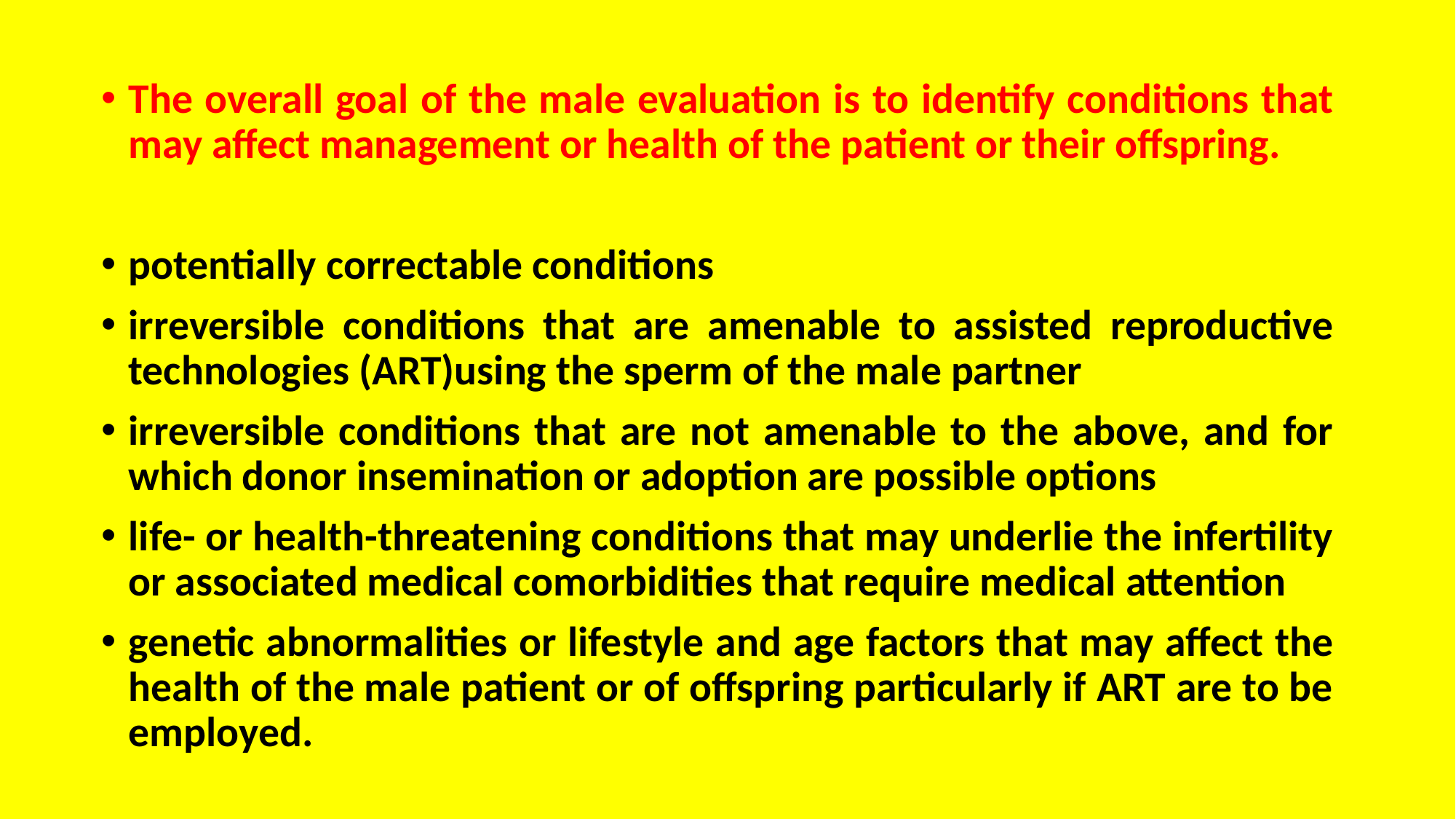

The overall goal of the male evaluation is to identify conditions that may affect management or health of the patient or their offspring.

potentially correctable conditions
irreversible conditions that are amenable to assisted reproductive technologies (ART)using the sperm of the male partner
irreversible conditions that are not amenable to the above, and for which donor insemination or adoption are possible options
life- or health-threatening conditions that may underlie the infertility or associated medical comorbidities that require medical attention
genetic abnormalities or lifestyle and age factors that may affect the health of the male patient or of offspring particularly if ART are to be employed.